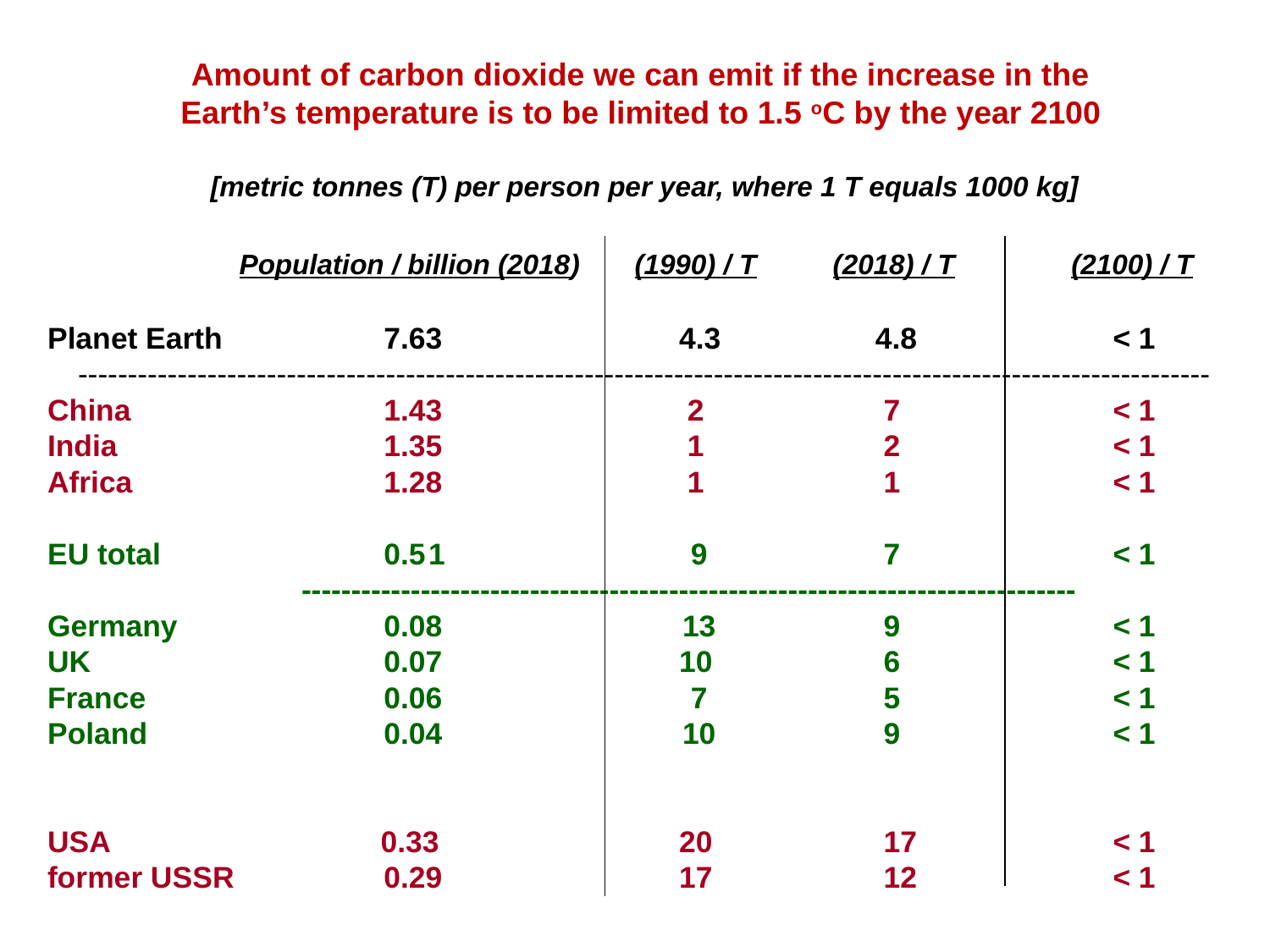

Amount of carbon dioxide we can emit if the increase in the
Earth’s temperature is to be limited to 1.5 oC by the year 2100

[metric tonnes (T) per person per year, where 1 T equals 1000 kg]

	      Population / billion (2018)       (1990) / T	   (2018) / T	 (2100) / T

Planet Earth	          7.63 	               4.3    	        4.8		      < 1
------------------------------------------------------------------------------------------------------------------
China		          1.43 	                2     	         7		      < 1
India		          1.35 	                1    	         2		      < 1
Africa		          1.28	                1	         1		      < 1

EU total	          	          0.5	1    	    	 9        	         7		      < 1
		------------------------------------------------------------------------------
Germany	          0.08		13	         9		      < 1
UK 		          0.07 	               10   	         6		      < 1
France		          0.06		 7	         5		      < 1
Poland		          0.04		10	         9		      < 1

USA 	                         0.33 	               20    	         17		      < 1
former USSR 	          0.29	               17 	         12		      < 1